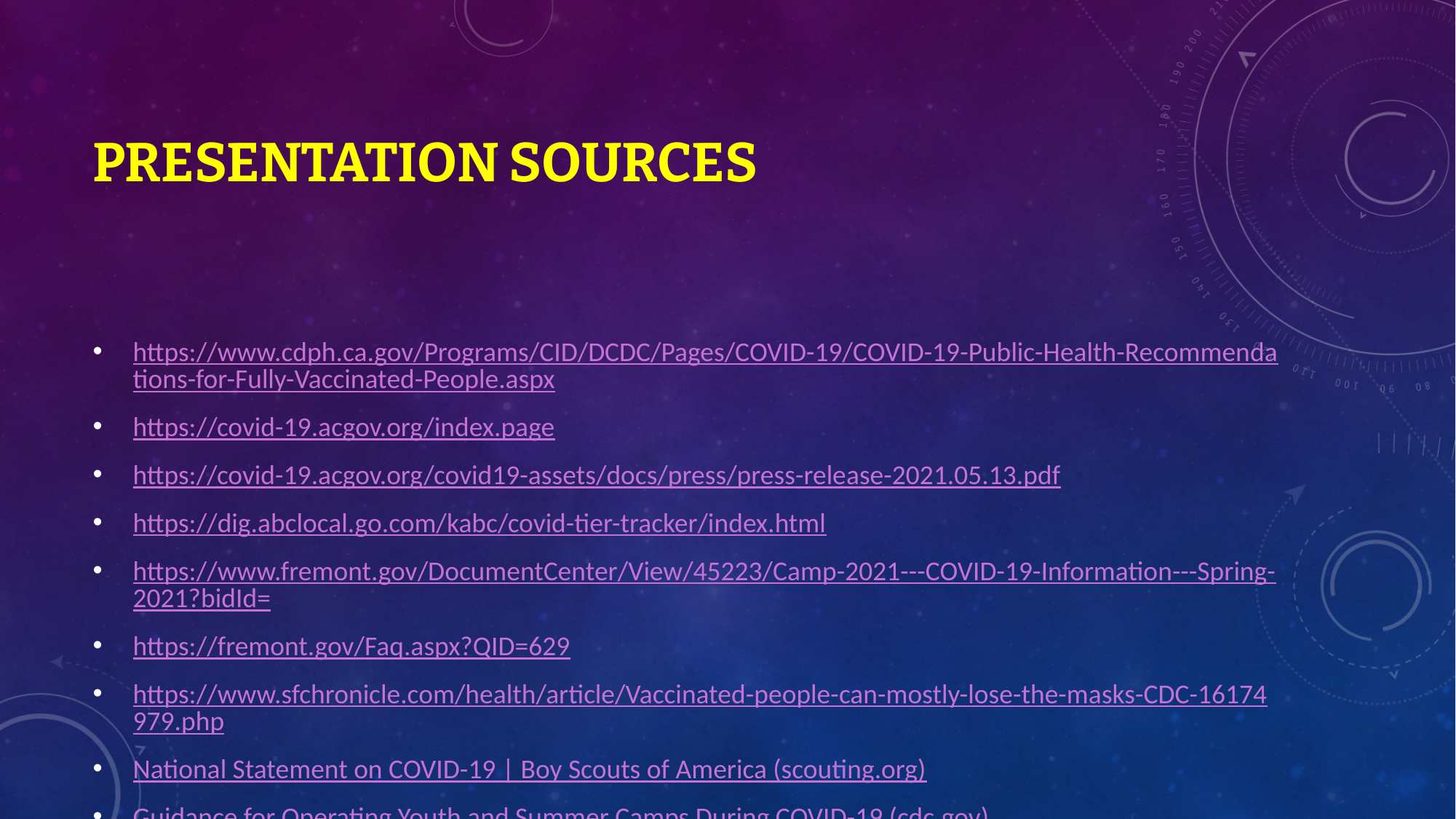

# Presentation Sources
https://www.cdph.ca.gov/Programs/CID/DCDC/Pages/COVID-19/COVID-19-Public-Health-Recommendations-for-Fully-Vaccinated-People.aspx
https://covid-19.acgov.org/index.page
https://covid-19.acgov.org/covid19-assets/docs/press/press-release-2021.05.13.pdf
https://dig.abclocal.go.com/kabc/covid-tier-tracker/index.html
https://www.fremont.gov/DocumentCenter/View/45223/Camp-2021---COVID-19-Information---Spring-2021?bidId=
https://fremont.gov/Faq.aspx?QID=629
https://www.sfchronicle.com/health/article/Vaccinated-people-can-mostly-lose-the-masks-CDC-16174979.php
National Statement on COVID-19 | Boy Scouts of America (scouting.org)
Guidance for Operating Youth and Summer Camps During COVID-19 (cdc.gov)